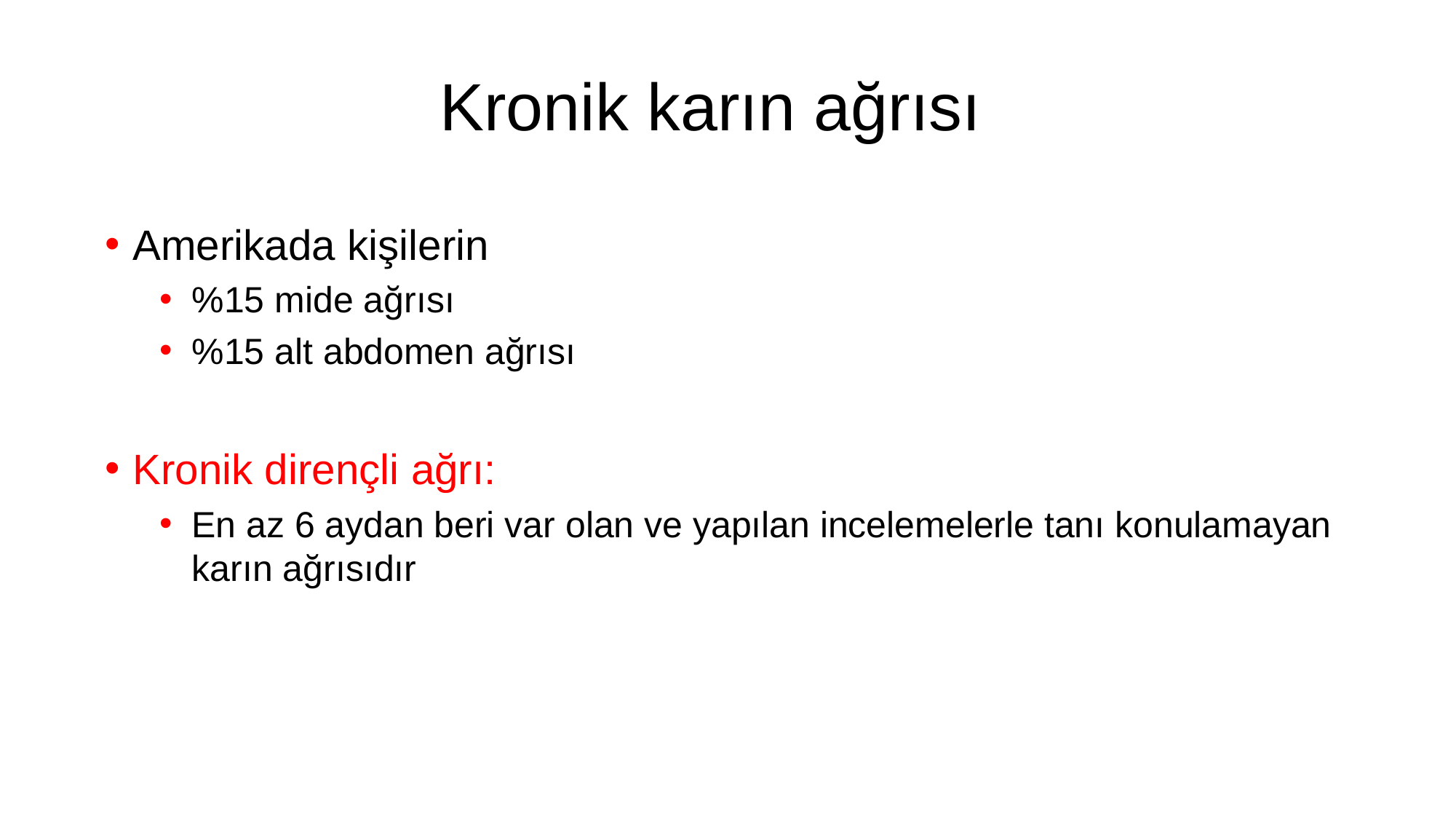

Kronik karın ağrısı
Amerikada kişilerin
%15 mide ağrısı
%15 alt abdomen ağrısı

Kronik dirençli ağrı:
En az 6 aydan beri var olan ve yapılan incelemelerle tanı konulamayan karın ağrısıdır